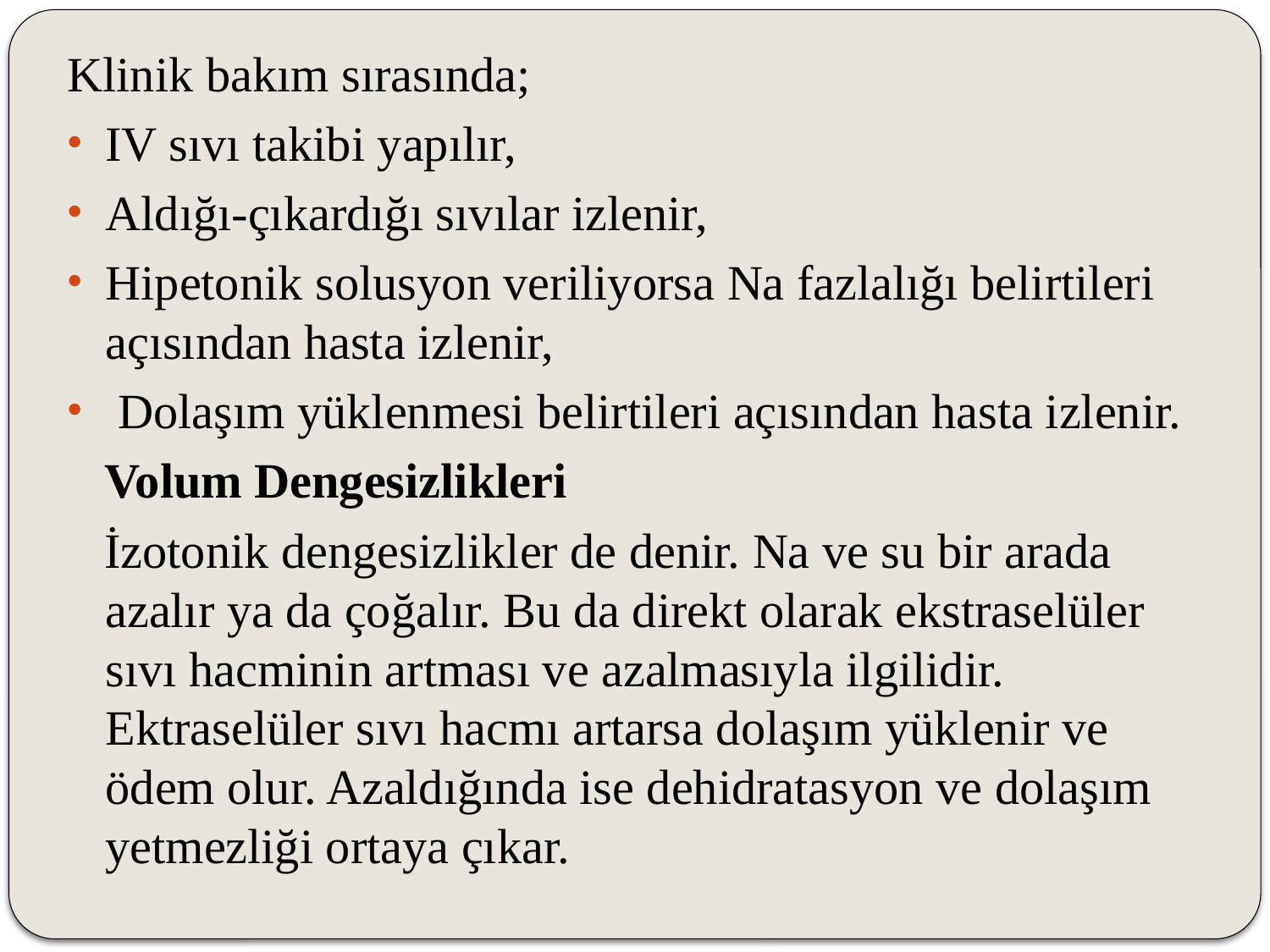

Klinik bakım sırasında;
IV sıvı takibi yapılır,
Aldığı-çıkardığı sıvılar izlenir,
Hipetonik solusyon veriliyorsa Na fazlalığı belirtileri açısından hasta izlenir,
 Dolaşım yüklenmesi belirtileri açısından hasta izlenir.
   Volum Dengesizlikleri
   İzotonik dengesizlikler de denir. Na ve su bir arada azalır ya da çoğalır. Bu da direkt olarak ekstraselüler sıvı hacminin artması ve azalmasıyla ilgilidir. Ektraselüler sıvı hacmı artarsa dolaşım yüklenir ve ödem olur. Azaldığında ise dehidratasyon ve dolaşım yetmezliği ortaya çıkar.